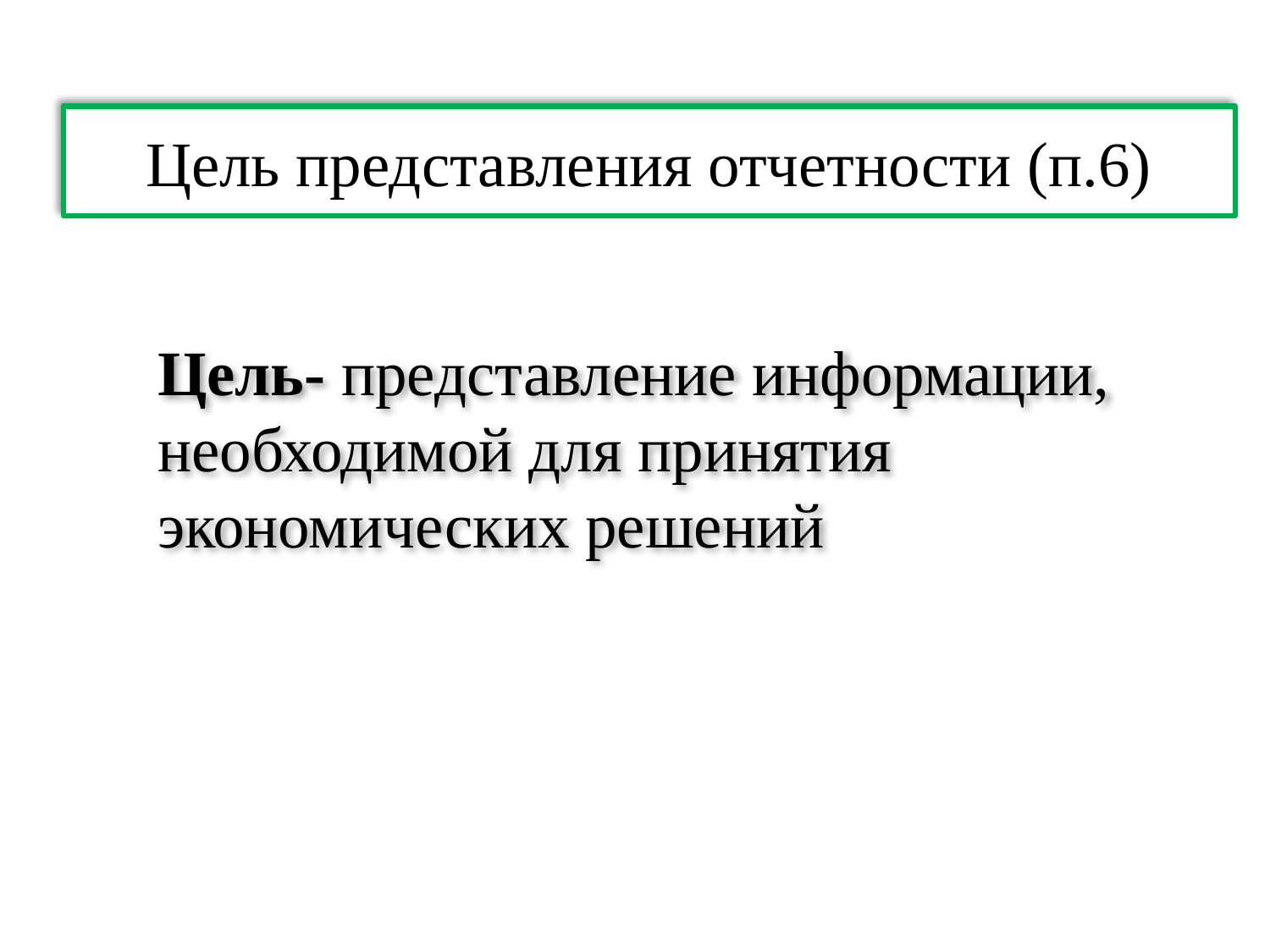

# Цель представления отчетности (п.6)
Цель- представление информации, необходимой для принятия экономических решений